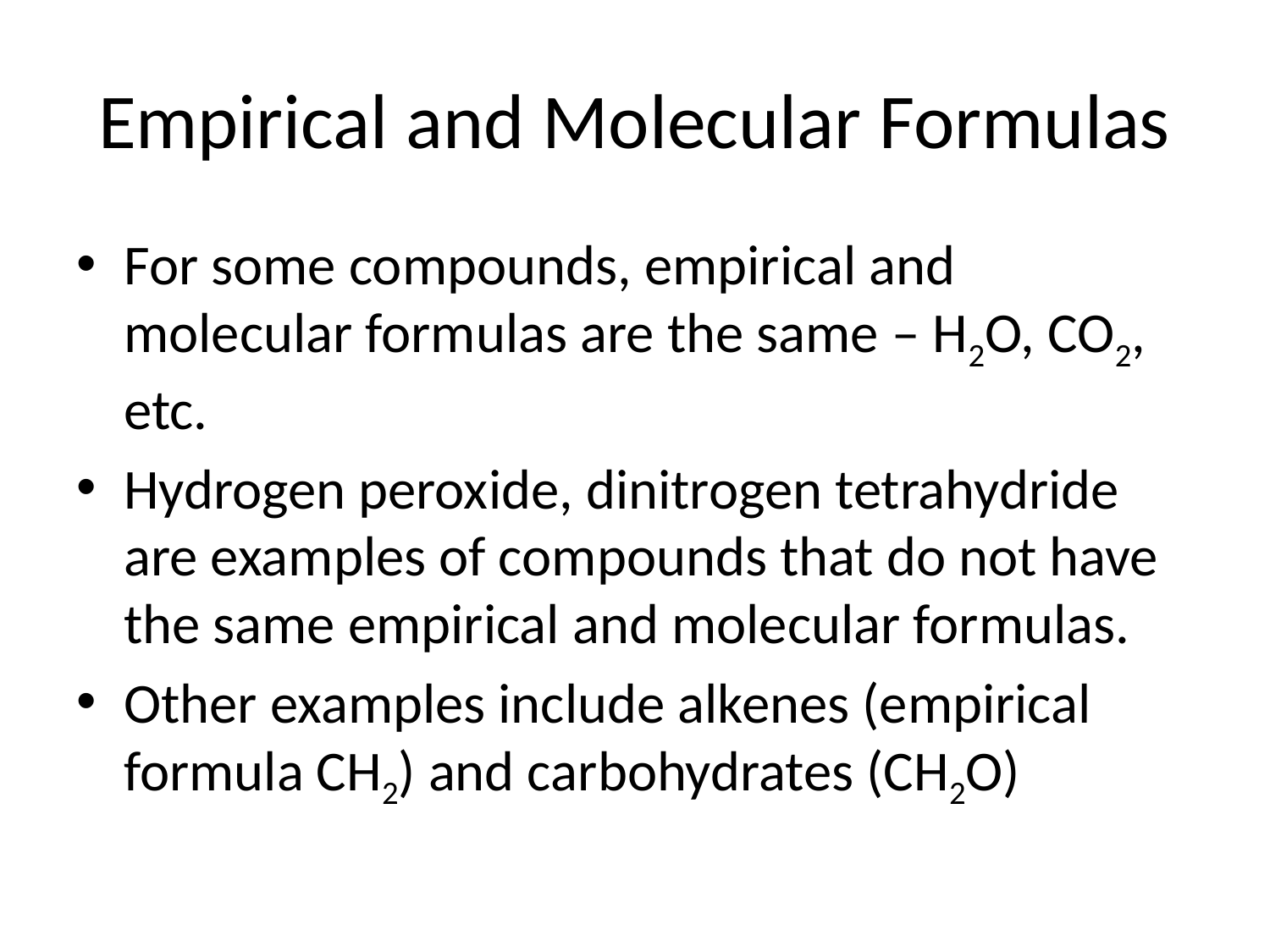

# Empirical and Molecular Formulas
For some compounds, empirical and molecular formulas are the same – H2O, CO2, etc.
Hydrogen peroxide, dinitrogen tetrahydride are examples of compounds that do not have the same empirical and molecular formulas.
Other examples include alkenes (empirical formula CH2) and carbohydrates (CH2O)